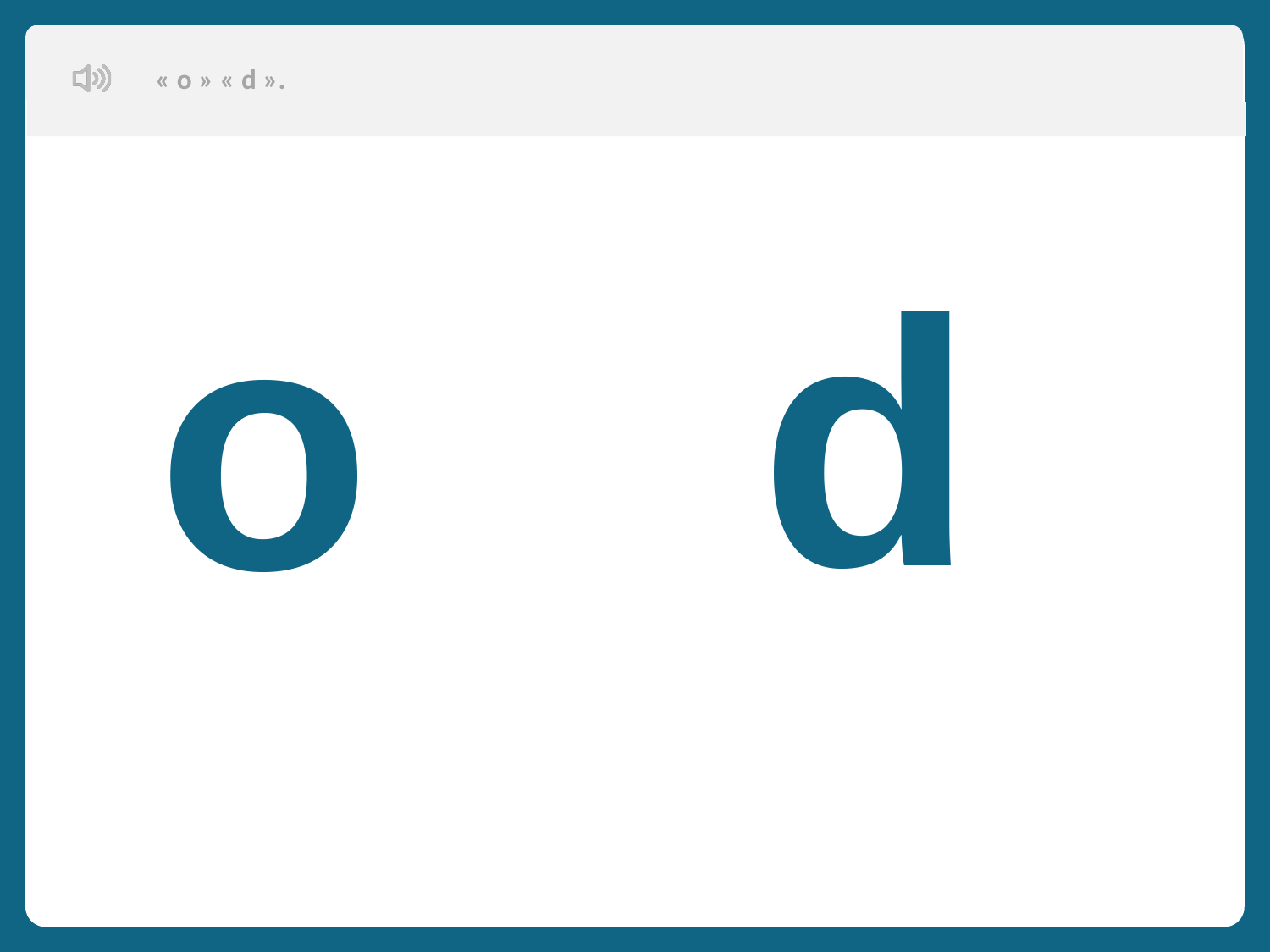

« o » « d ».

Aujourd’hui, nous allons apprendre de nouveaux mots en français.

 d
 o